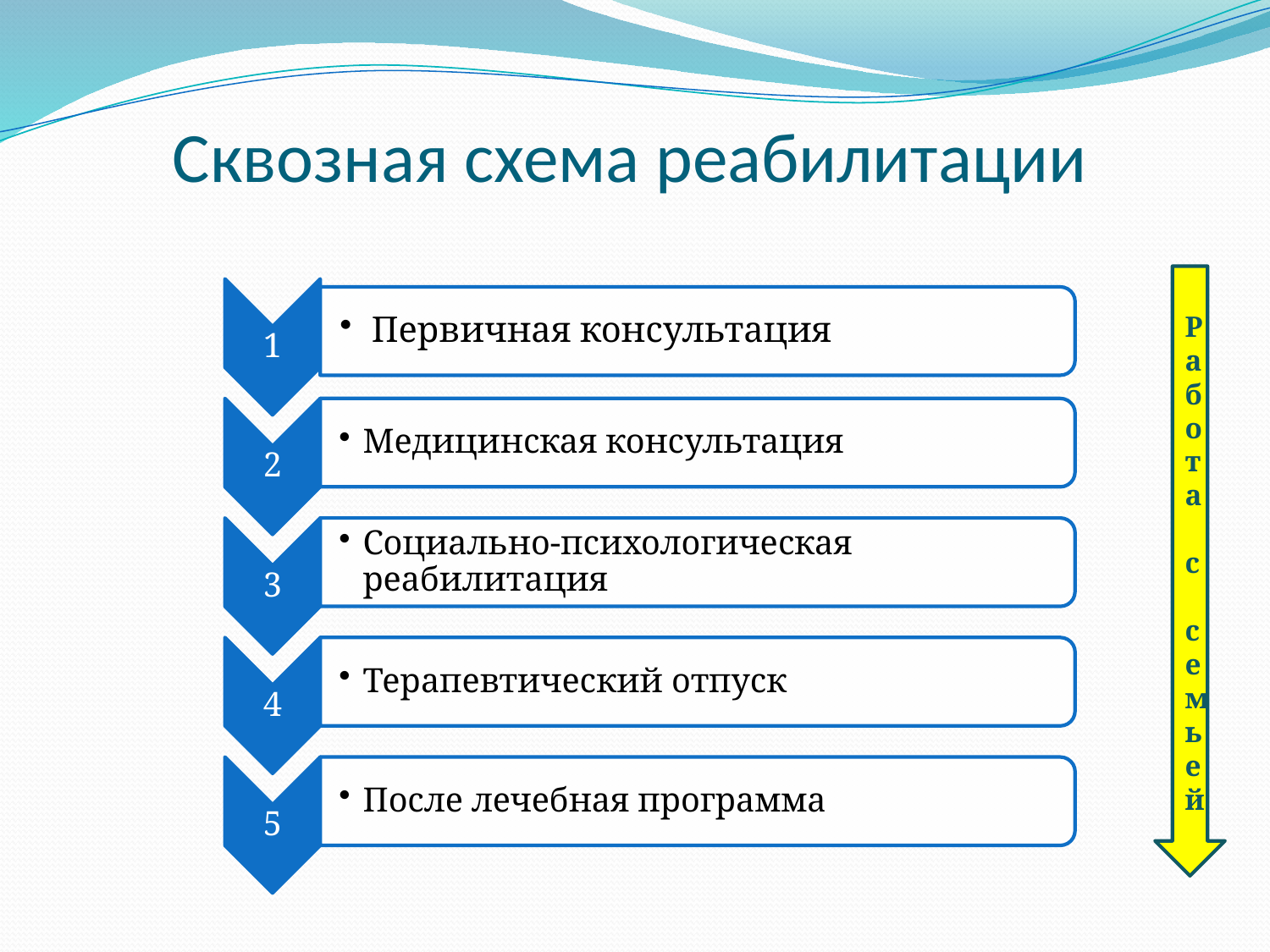

# Сквозная схема реабилитации
Работа с семьей
1
Первичная консультация
2
Медицинская консультация
3
Социально-психологическая реабилитация
4
Терапевтический отпуск
5
После лечебная программа